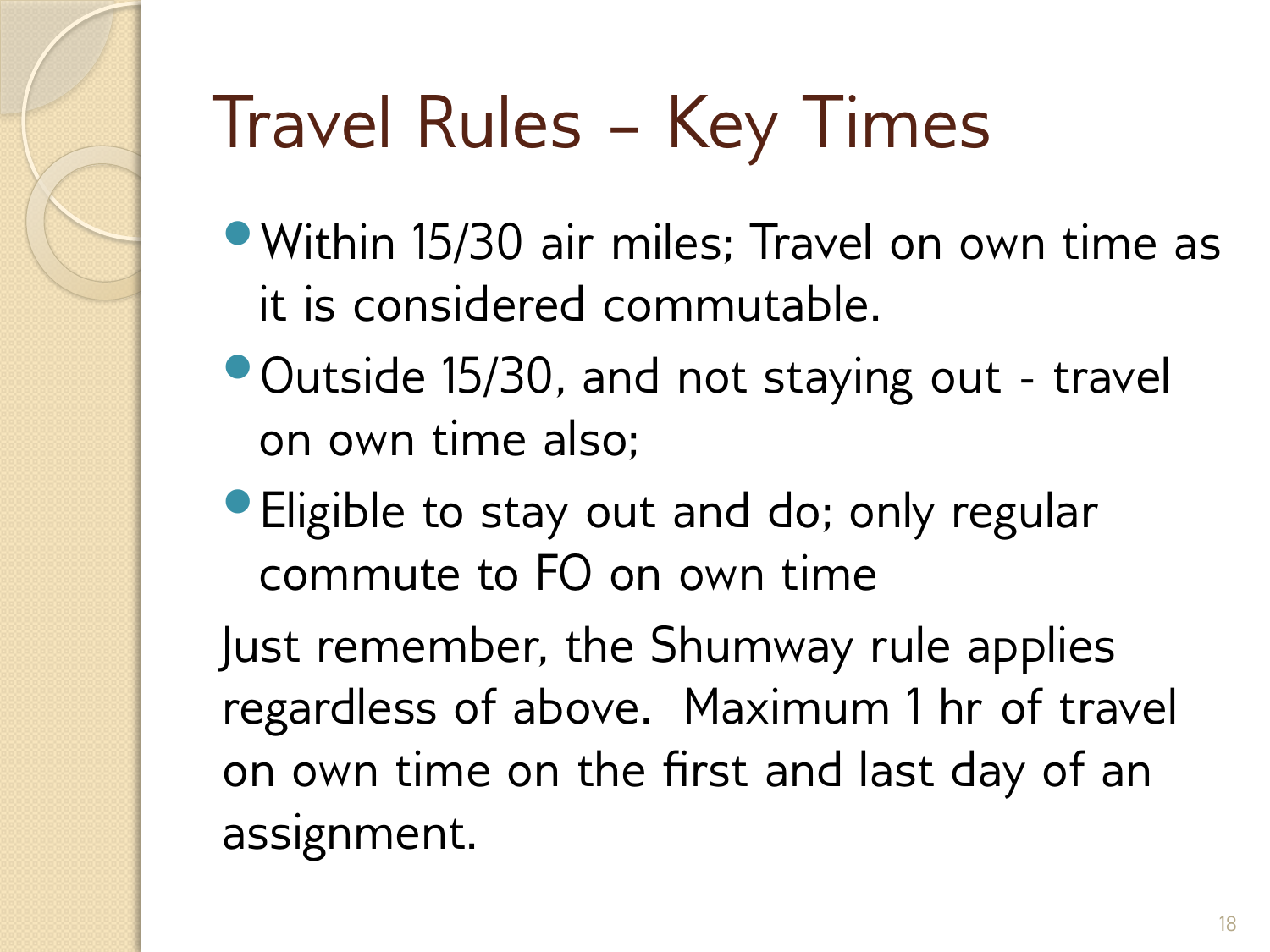

# Travel Rules – Key Times
Within 15/30 air miles; Travel on own time as it is considered commutable.
Outside 15/30, and not staying out - travel on own time also;
Eligible to stay out and do; only regular commute to FO on own time
Just remember, the Shumway rule applies regardless of above.  Maximum 1 hr of travel on own time on the first and last day of an assignment.
18